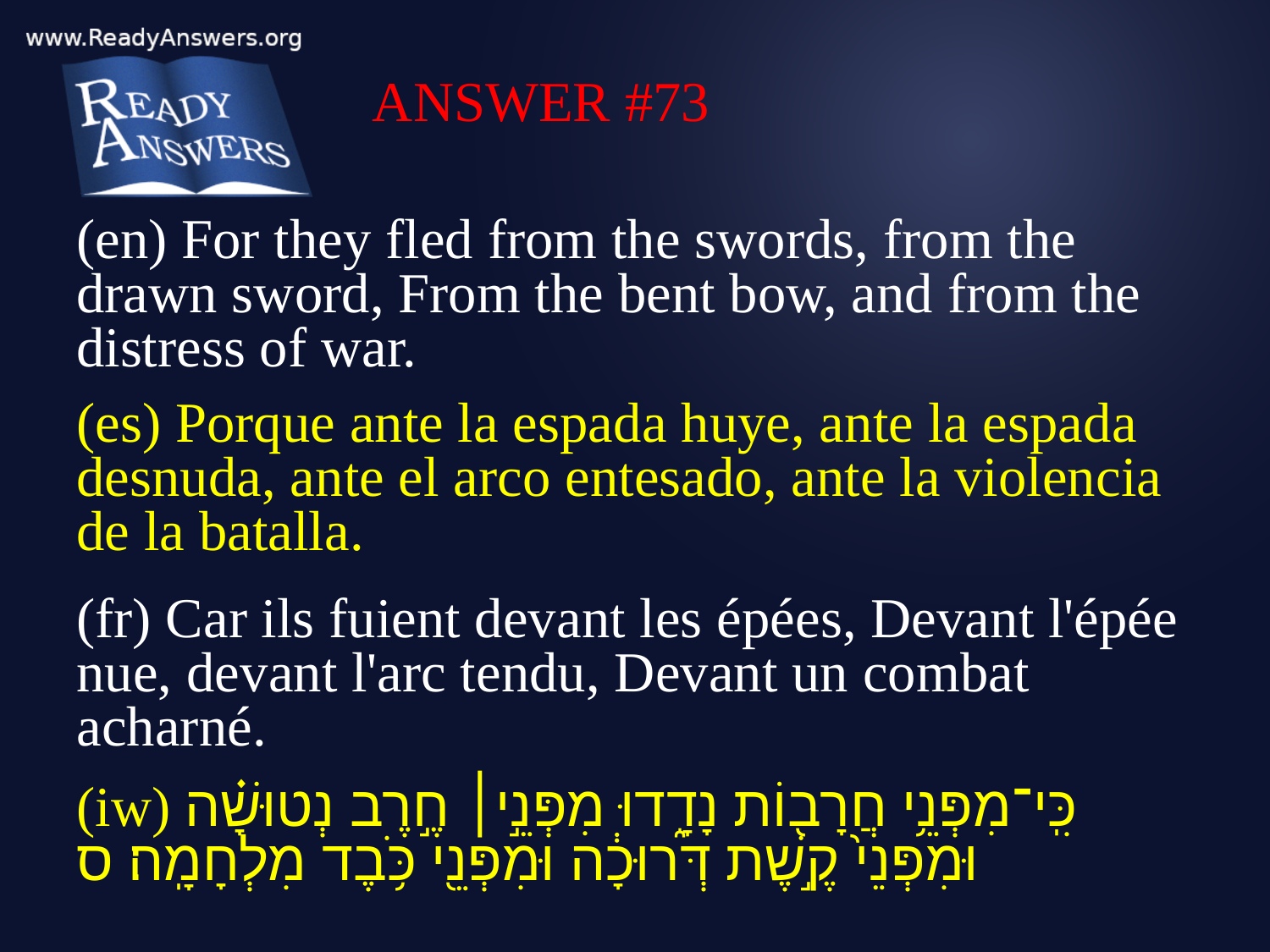

ANSWER #73
(en) For they fled from the swords, from the drawn sword, From the bent bow, and from the distress of war.
(es) Porque ante la espada huye, ante la espada desnuda, ante el arco entesado, ante la violencia de la batalla.
(fr) Car ils fuient devant les épées, Devant l'épée nue, devant l'arc tendu, Devant un combat acharné.
(iw) כִּֽי־מִפְּנֵ֥י חֲרָב֖וֹת נָדָ֑דוּ מִפְּנֵ֣י׀ חֶ֣רֶב נְטוּשָׁ֗ה וּמִפְּנֵי֙ קֶ֣שֶׁת דְּרוּכָ֔ה וּמִפְּנֵ֖י כֹּ֥בֶד מִלְחָמָֽה׃ ס